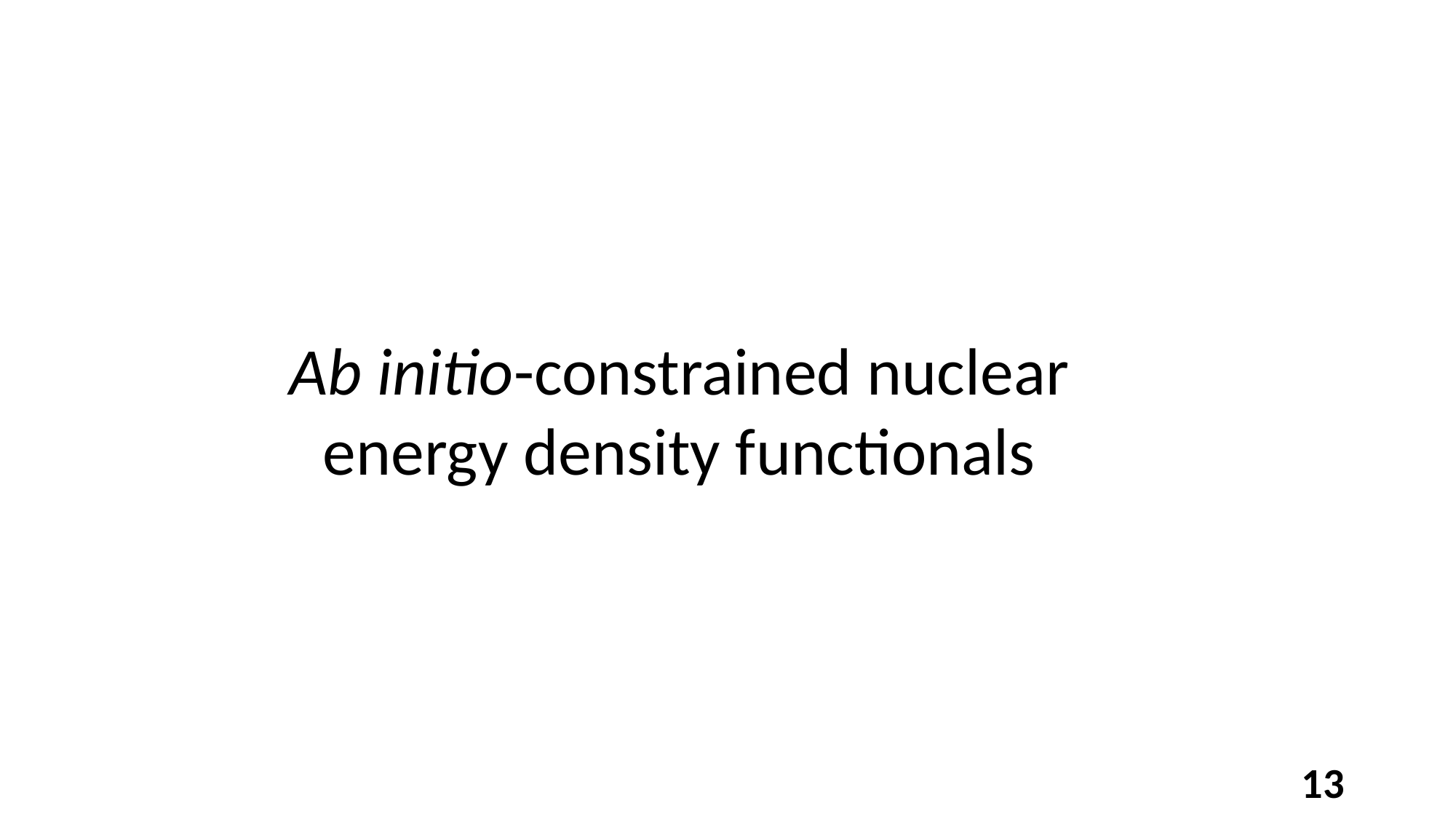

Ab initio-constrained nuclear energy density functionals
13